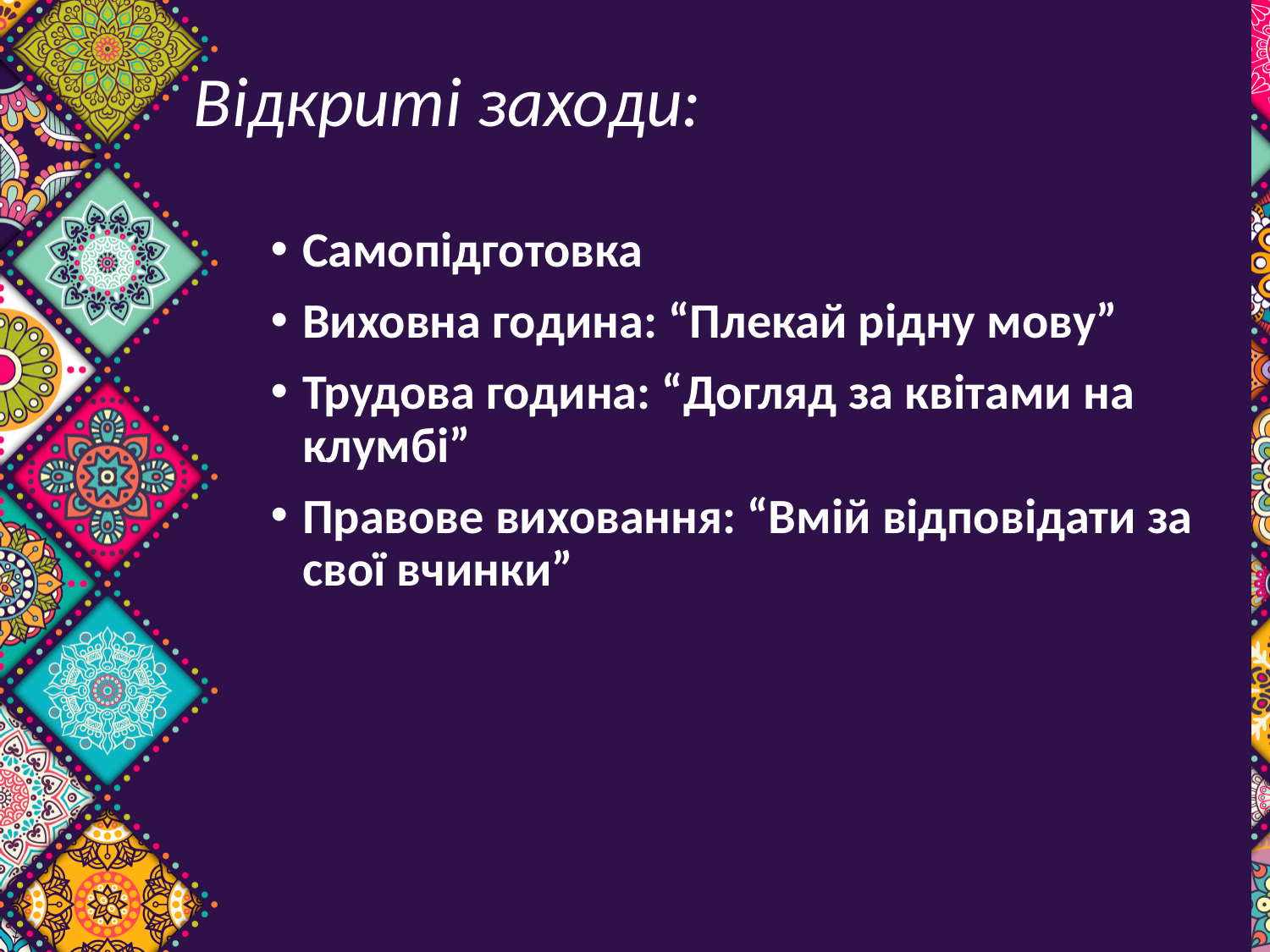

# Відкриті заходи:
Самопідготовка
Виховна година: “Плекай рідну мову”
Трудова година: “Догляд за квітами на клумбі”
Правове виховання: “Вмій відповідати за свої вчинки”